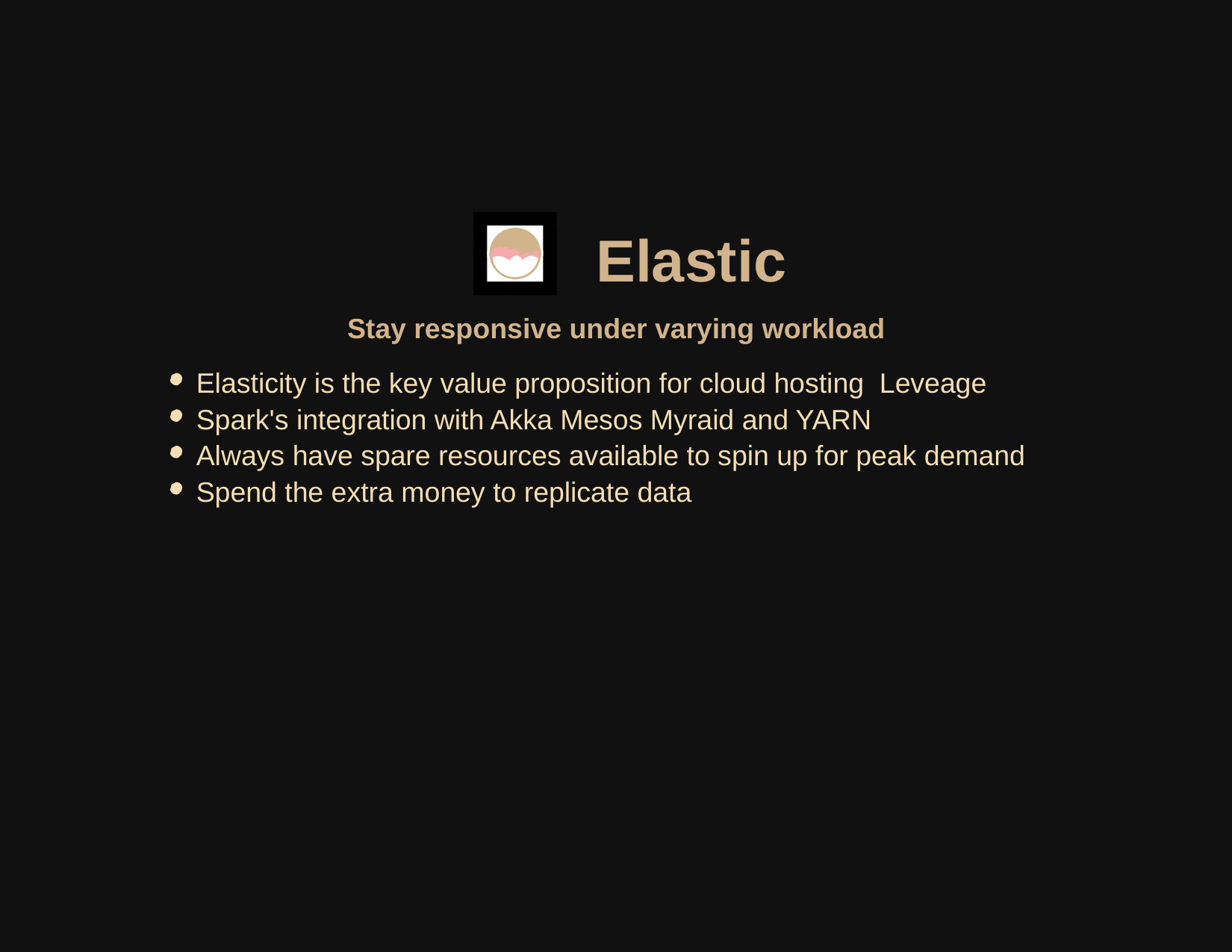

Elastic

Stay responsive under varying workload
Elasticity is the key value proposition for cloud hosting  Leveage Spark's integration with Akka Mesos Myraid and YARN
Always have spare resources available to spin up for peak demand Spend the extra money to replicate data